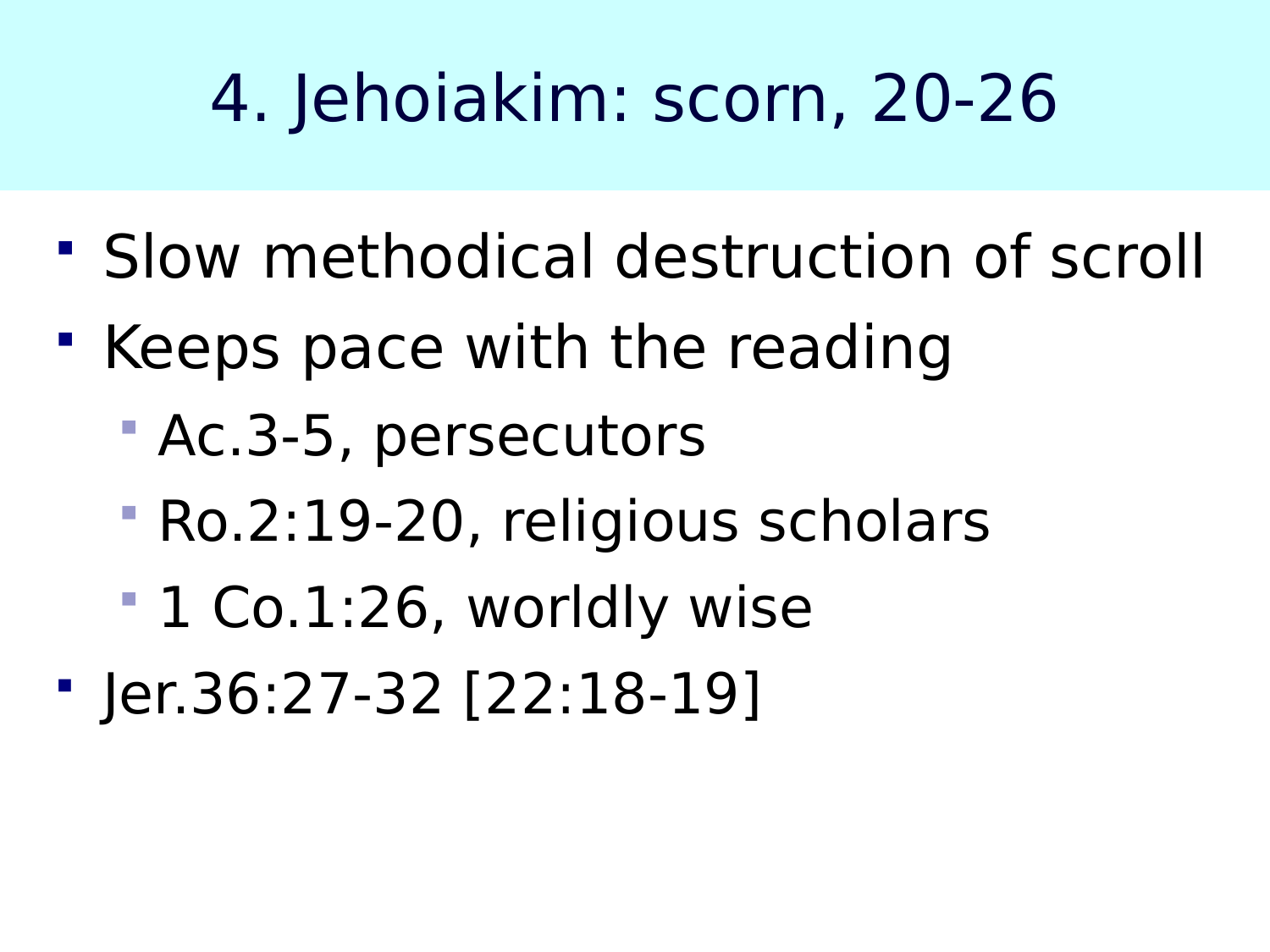

# 4. Jehoiakim: scorn, 20-26
Slow methodical destruction of scroll
Keeps pace with the reading
Ac.3-5, persecutors
Ro.2:19-20, religious scholars
1 Co.1:26, worldly wise
Jer.36:27-32 [22:18-19]